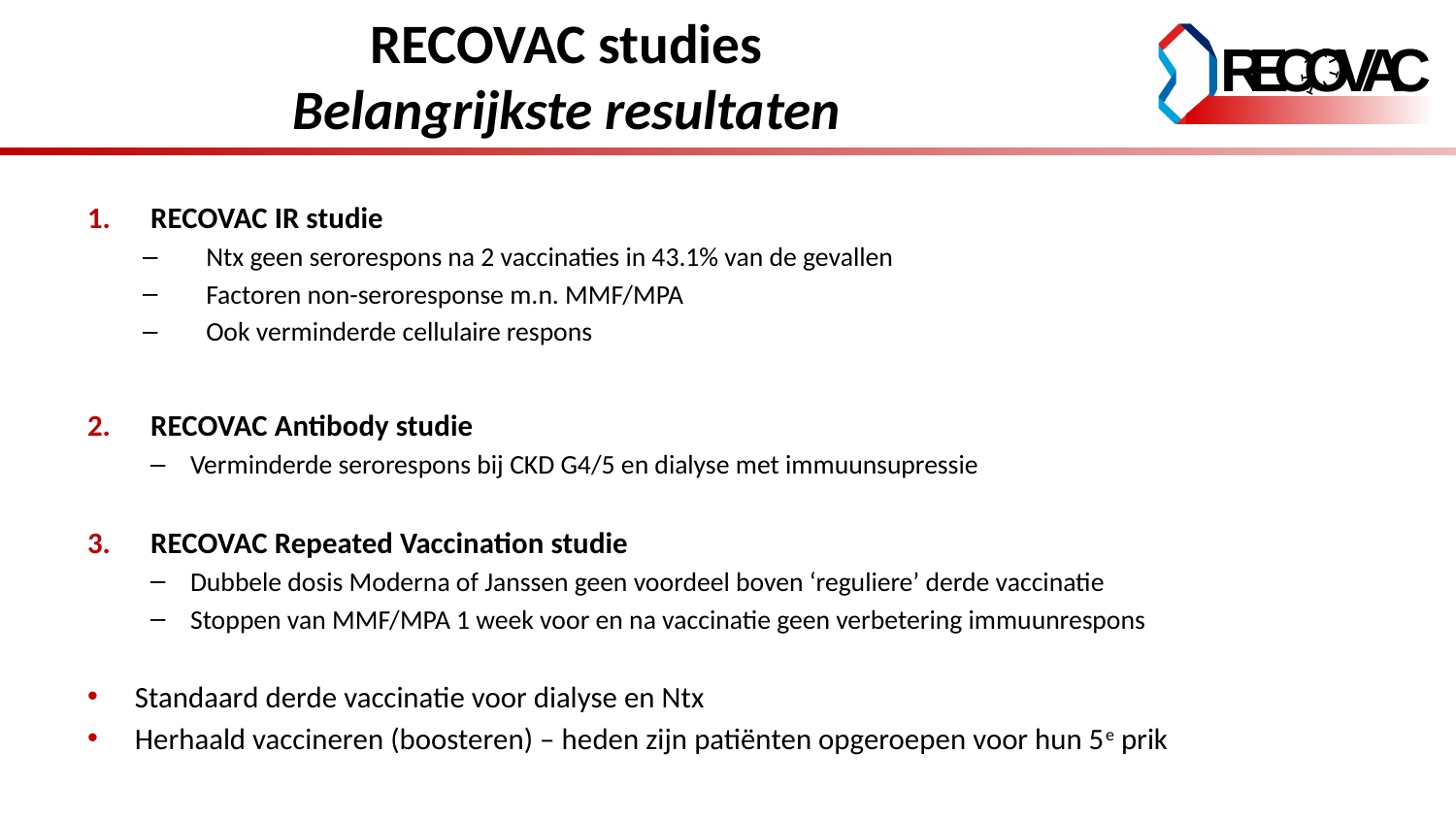

# RECOVAC studies Belangrijkste resultaten
RECOVAC IR studie
Ntx geen serorespons na 2 vaccinaties in 43.1% van de gevallen
Factoren non-seroresponse m.n. MMF/MPA
Ook verminderde cellulaire respons

RECOVAC Antibody studie
Verminderde serorespons bij CKD G4/5 en dialyse met immuunsupressie

RECOVAC Repeated Vaccination studie
Dubbele dosis Moderna of Janssen geen voordeel boven ‘reguliere’ derde vaccinatie
Stoppen van MMF/MPA 1 week voor en na vaccinatie geen verbetering immuunrespons

Standaard derde vaccinatie voor dialyse en Ntx
Herhaald vaccineren (boosteren) – heden zijn patiënten opgeroepen voor hun 5e prik